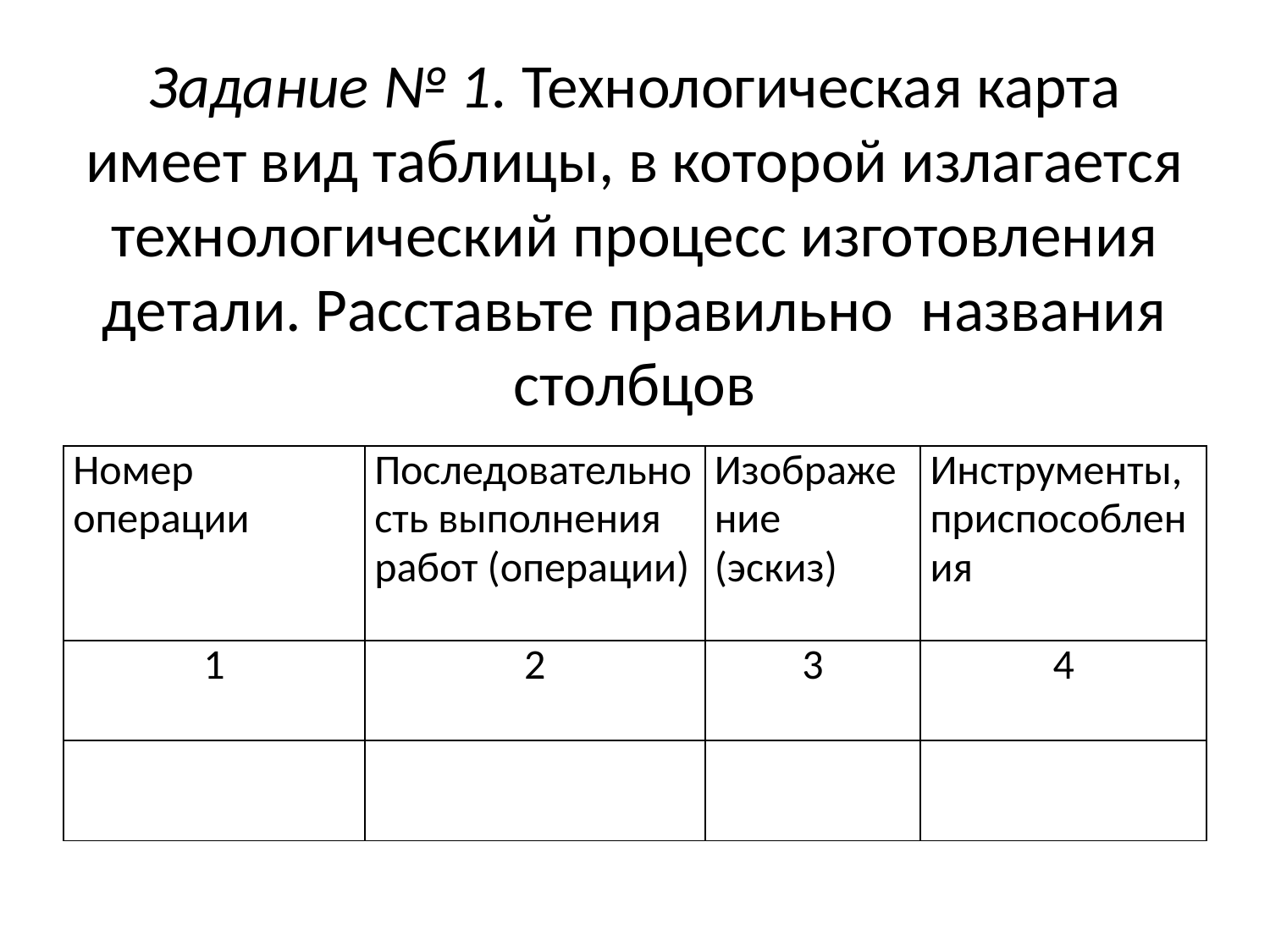

# Задание № 1. Технологическая карта имеет вид таблицы, в которой излагается технологический процесс изготовления детали. Расставьте правильно  названия столбцов
| Номер операции | Последовательность выполнения работ (операции) | Изображение (эскиз) | Инструменты, приспособления |
| --- | --- | --- | --- |
| 1 | 2 | 3 | 4 |
|  |  |  |  |